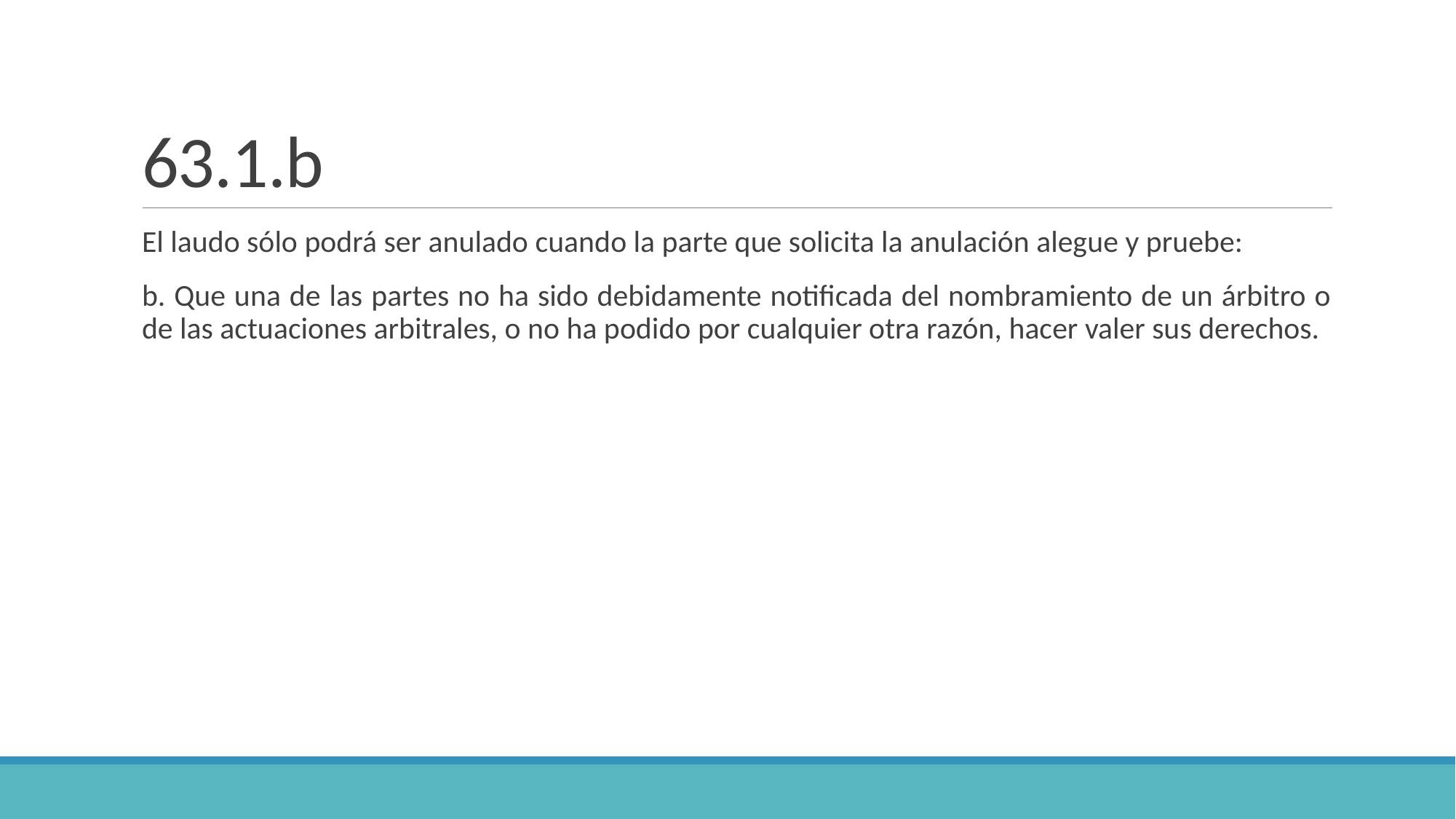

# 63.1.b
El laudo sólo podrá ser anulado cuando la parte que solicita la anulación alegue y pruebe:
b. Que una de las partes no ha sido debidamente notificada del nombramiento de un árbitro o de las actuaciones arbitrales, o no ha podido por cualquier otra razón, hacer valer sus derechos.